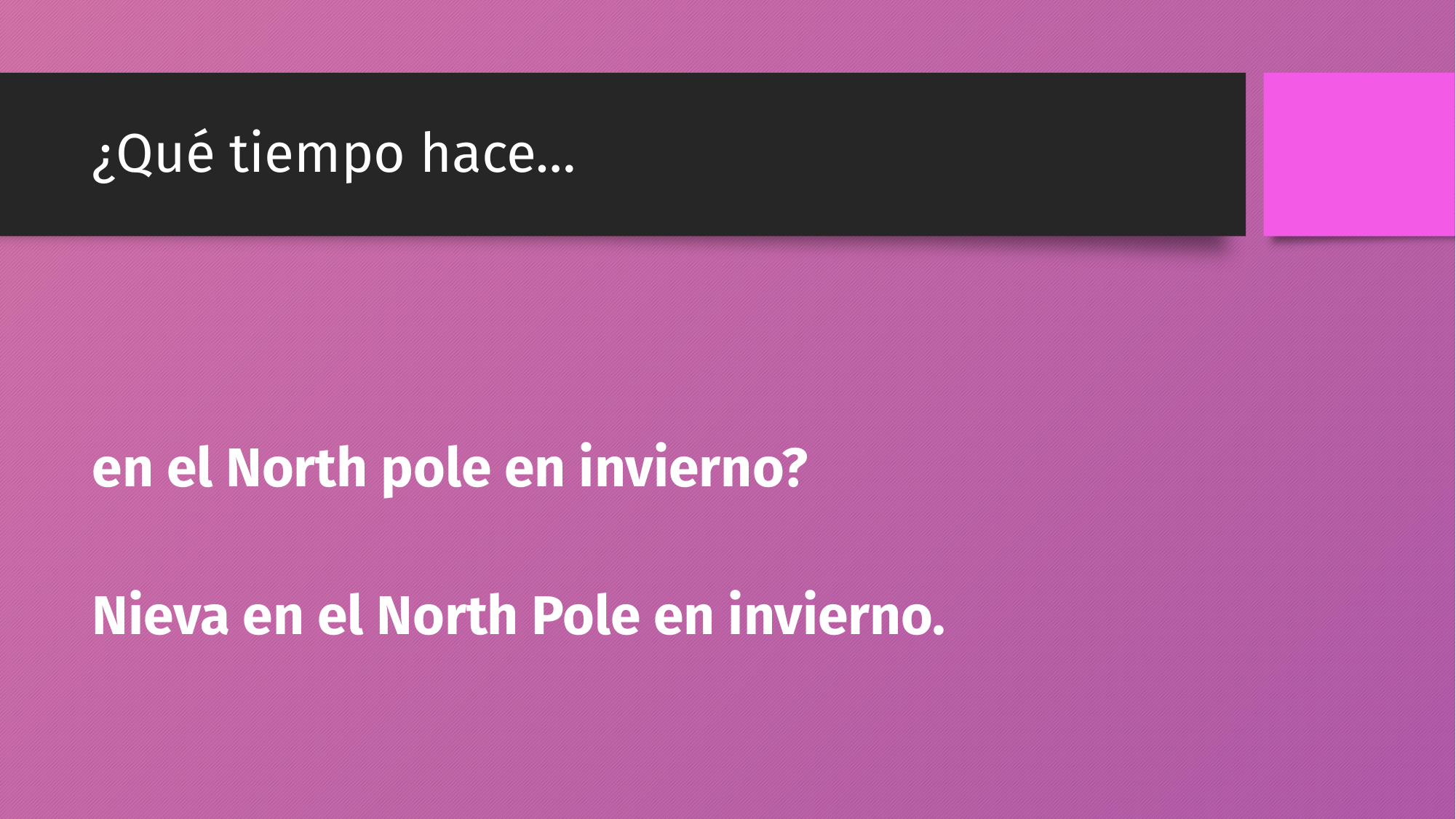

# ¿Qué tiempo hace…

en el North pole en invierno?

Nieva en el North Pole en invierno.